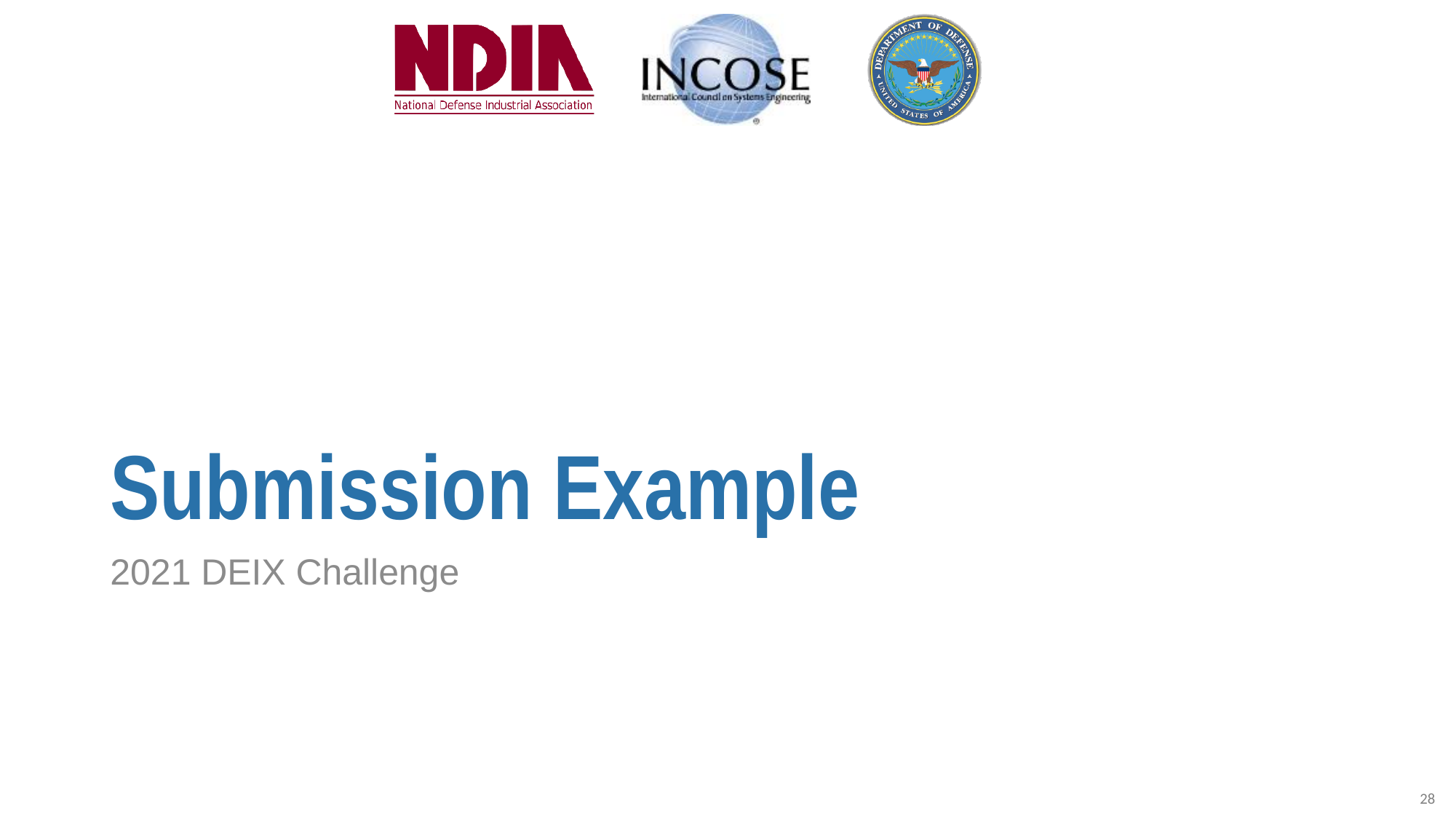

# Submission Example
2021 DEIX Challenge
28